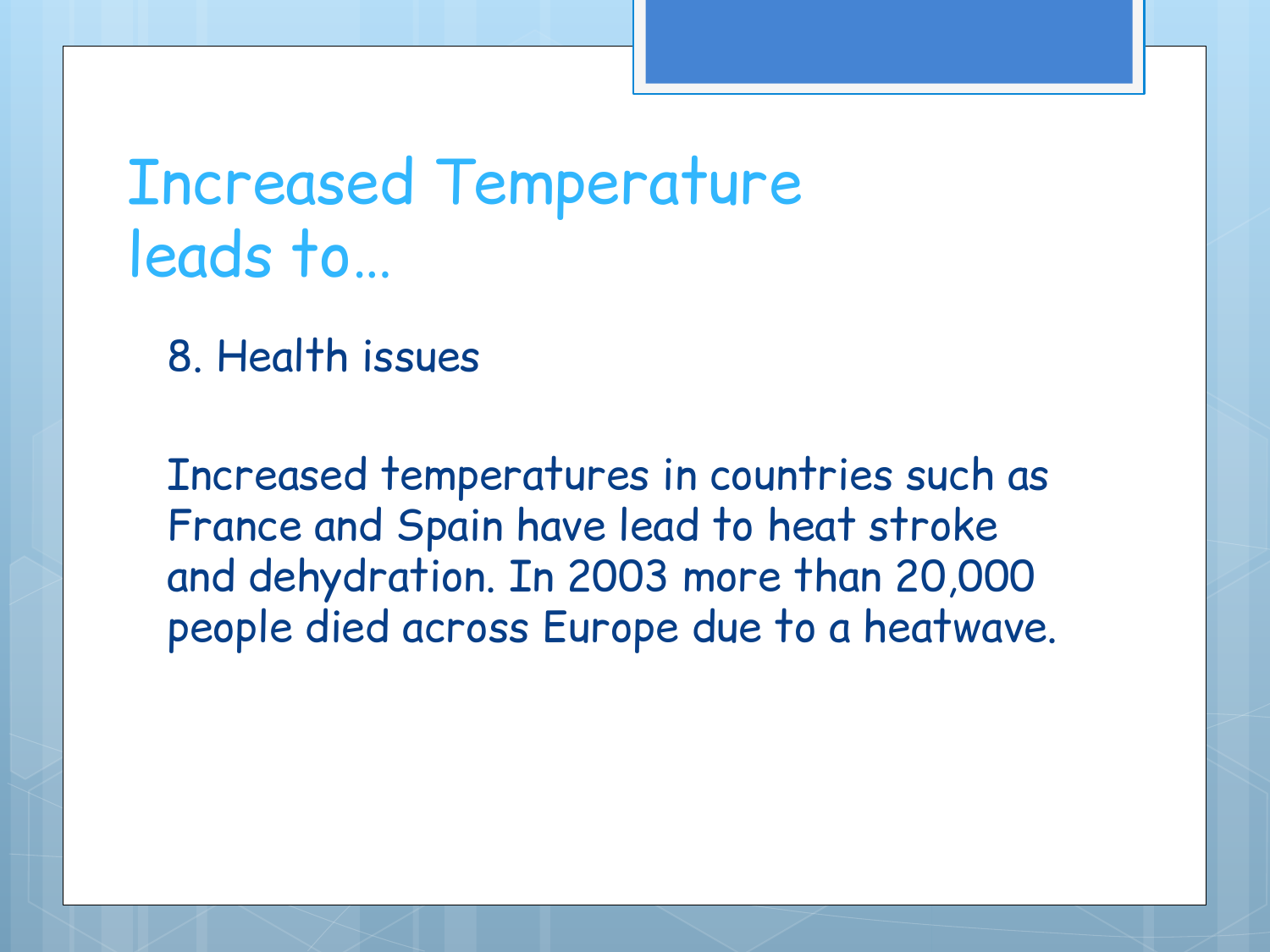

# Increased Temperature leads to…
8. Health issues

Increased temperatures in countries such as France and Spain have lead to heat stroke and dehydration. In 2003 more than 20,000 people died across Europe due to a heatwave.